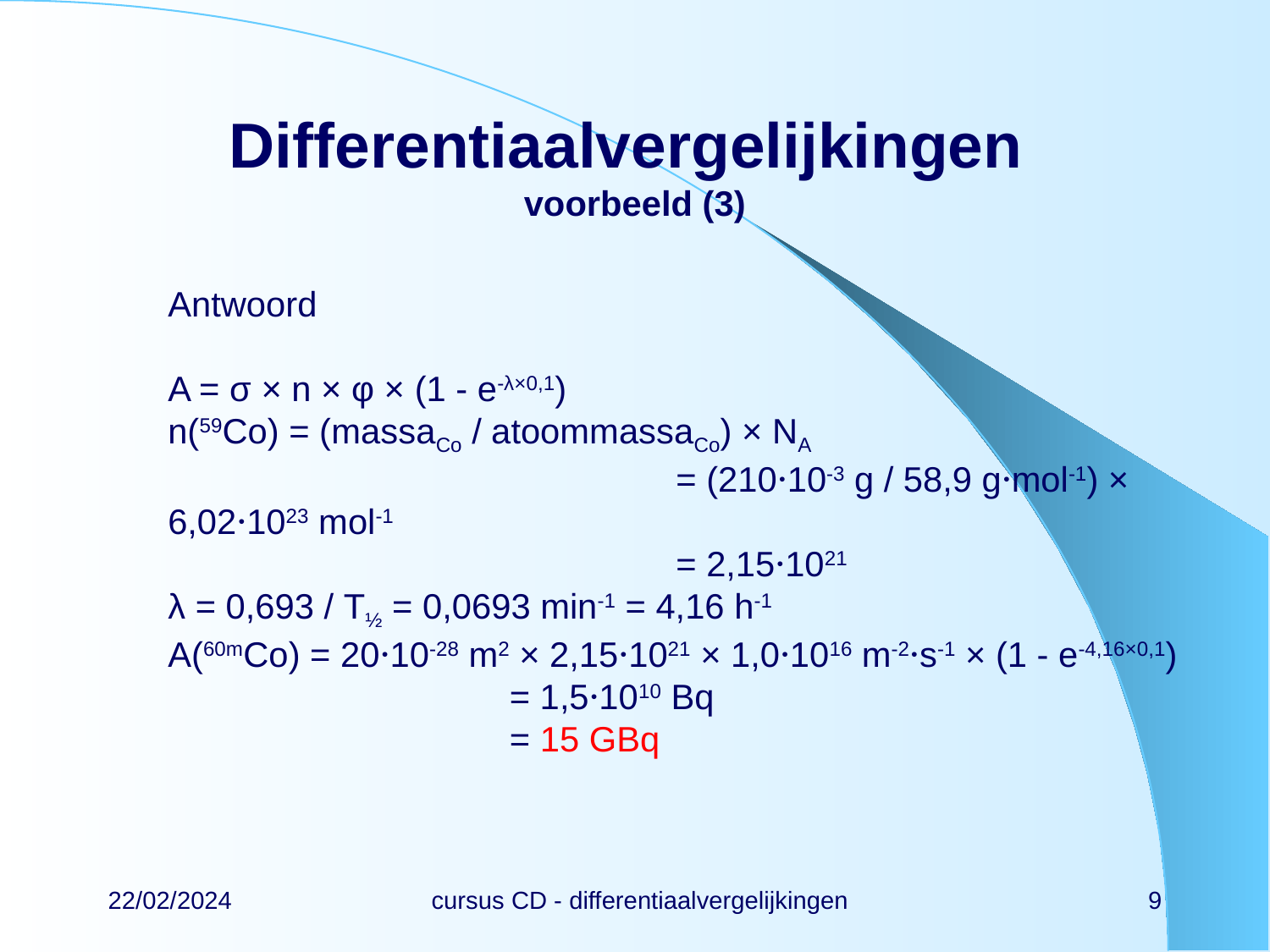

# Differentiaalvergelijkingen voorbeeld (3)
Antwoord

A = σ × n × φ × (1 - e-λ×0,1)
n(59Co) = (massaCo / atoommassaCo) × NA
				= (210·10-3 g / 58,9 g·mol-1) × 6,02·1023 mol-1
				= 2,15·1021
λ = 0,693 / T½ = 0,0693 min-1 = 4,16 h-1
A(60mCo) = 20·10-28 m2 × 2,15·1021 × 1,0·1016 m-2·s-1 × (1 - e-4,16×0,1)
		         = 1,5·1010 Bq
		         = 15 GBq
22/02/2024
cursus CD - differentiaalvergelijkingen
9